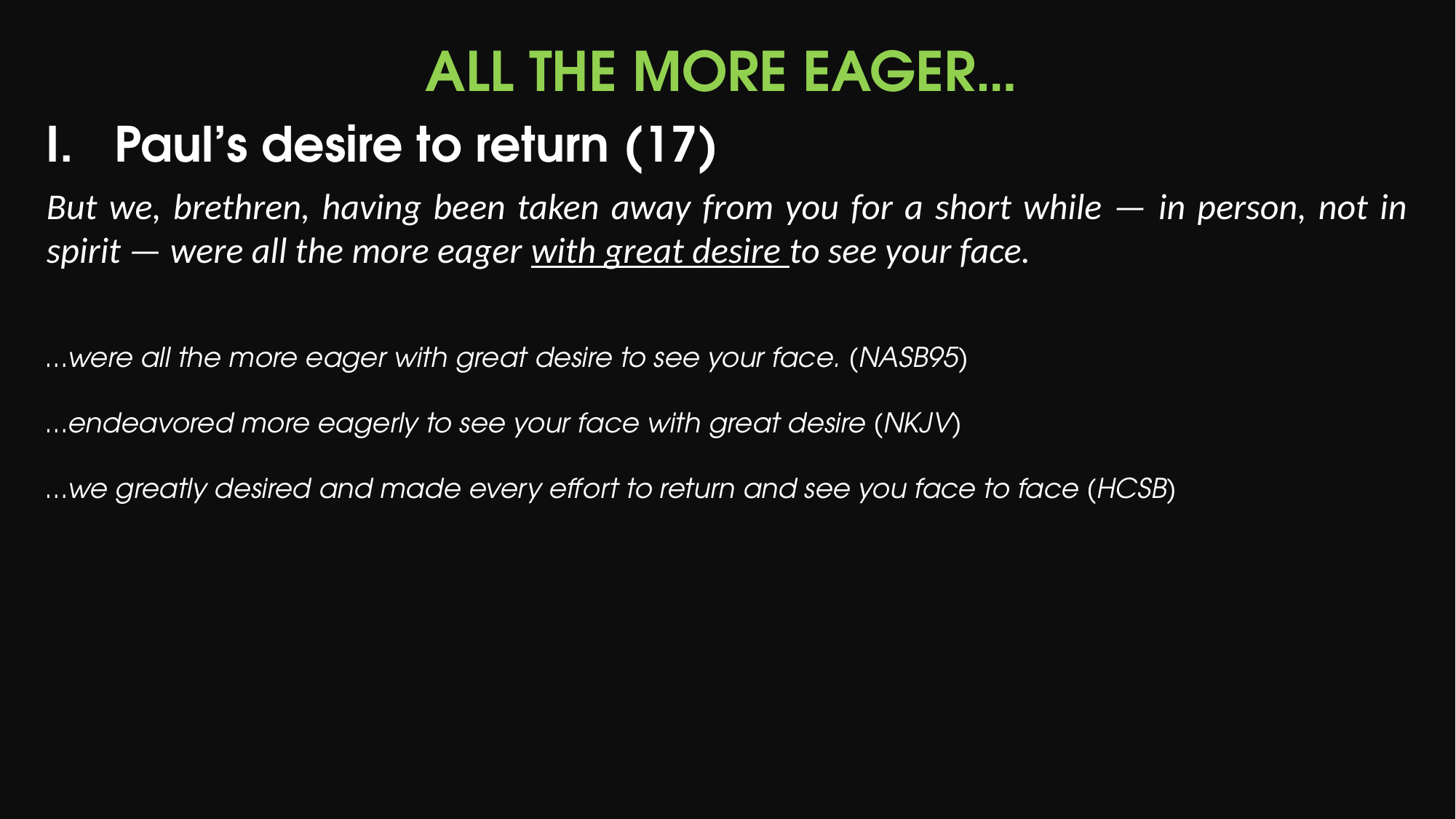

All the More eager…
Paul’s desire to return (17)
But we, brethren, having been taken away from you for a short while — in person, not in spirit — were all the more eager with great desire to see your face.
…were all the more eager with great desire to see your face. (NASB95)

…endeavored more eagerly to see your face with great desire (NKJV)

…we greatly desired and made every effort to return and see you face to face (HCSB)